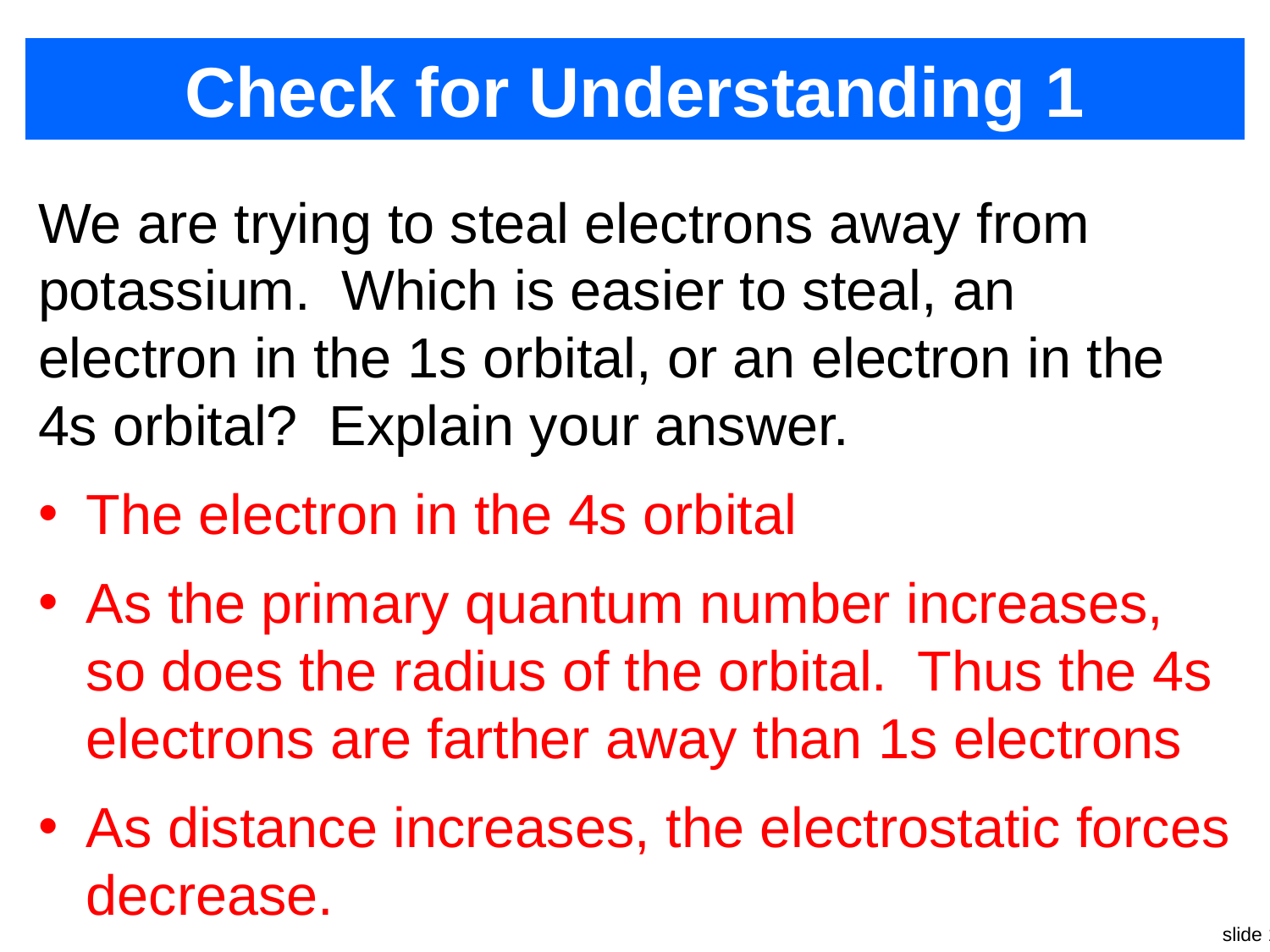

# Check for Understanding 1
We are trying to steal electrons away from potassium.  Which is easier to steal, an electron in the 1s orbital, or an electron in the 4s orbital?  Explain your answer.
The electron in the 4s orbital
As the primary quantum number increases, so does the radius of the orbital.  Thus the 4s electrons are farther away than 1s electrons
As distance increases, the electrostatic forces decrease.